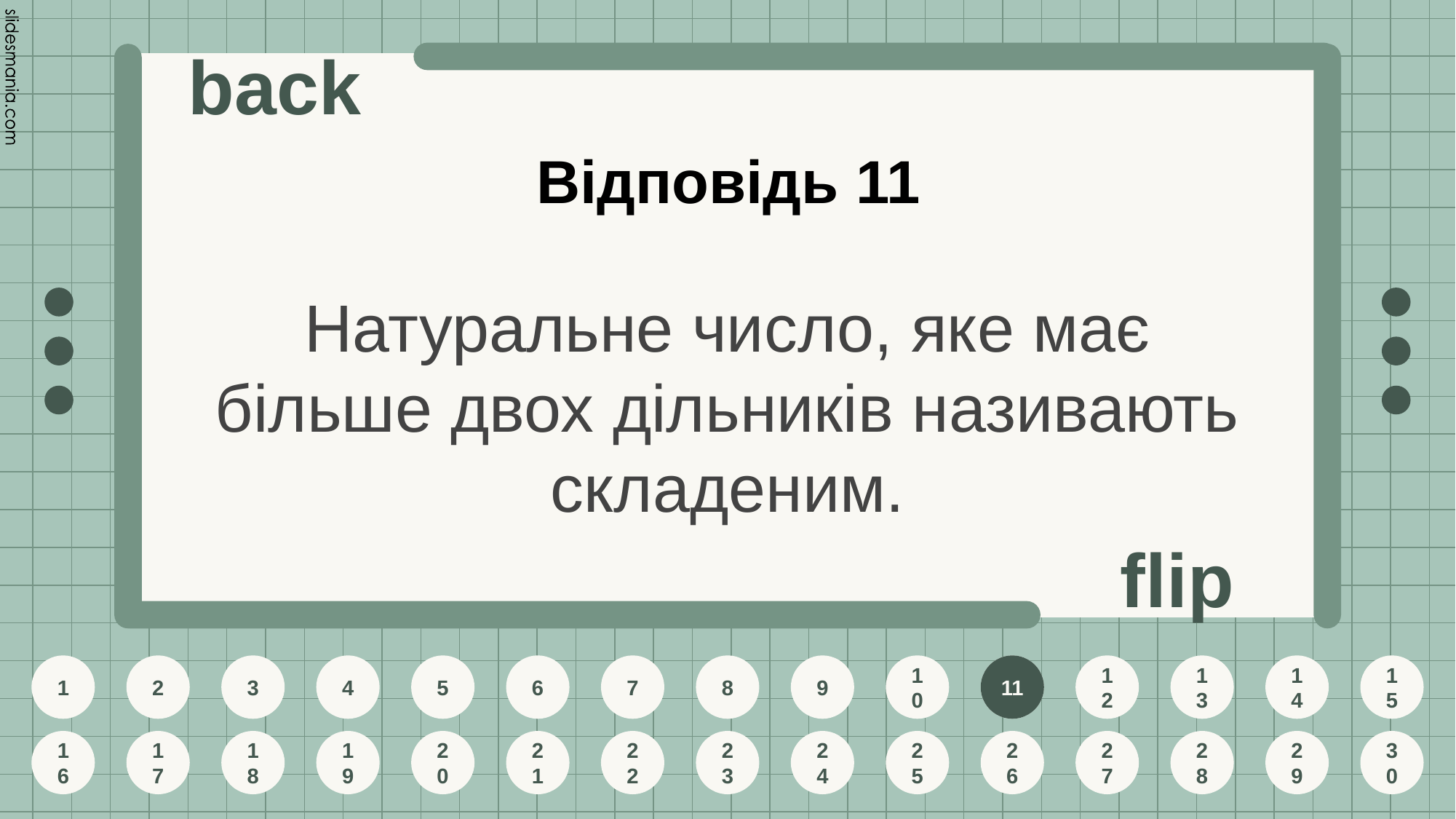

# Відповідь 11
Натуральне число, яке має більше двох дільників називають складеним.

11